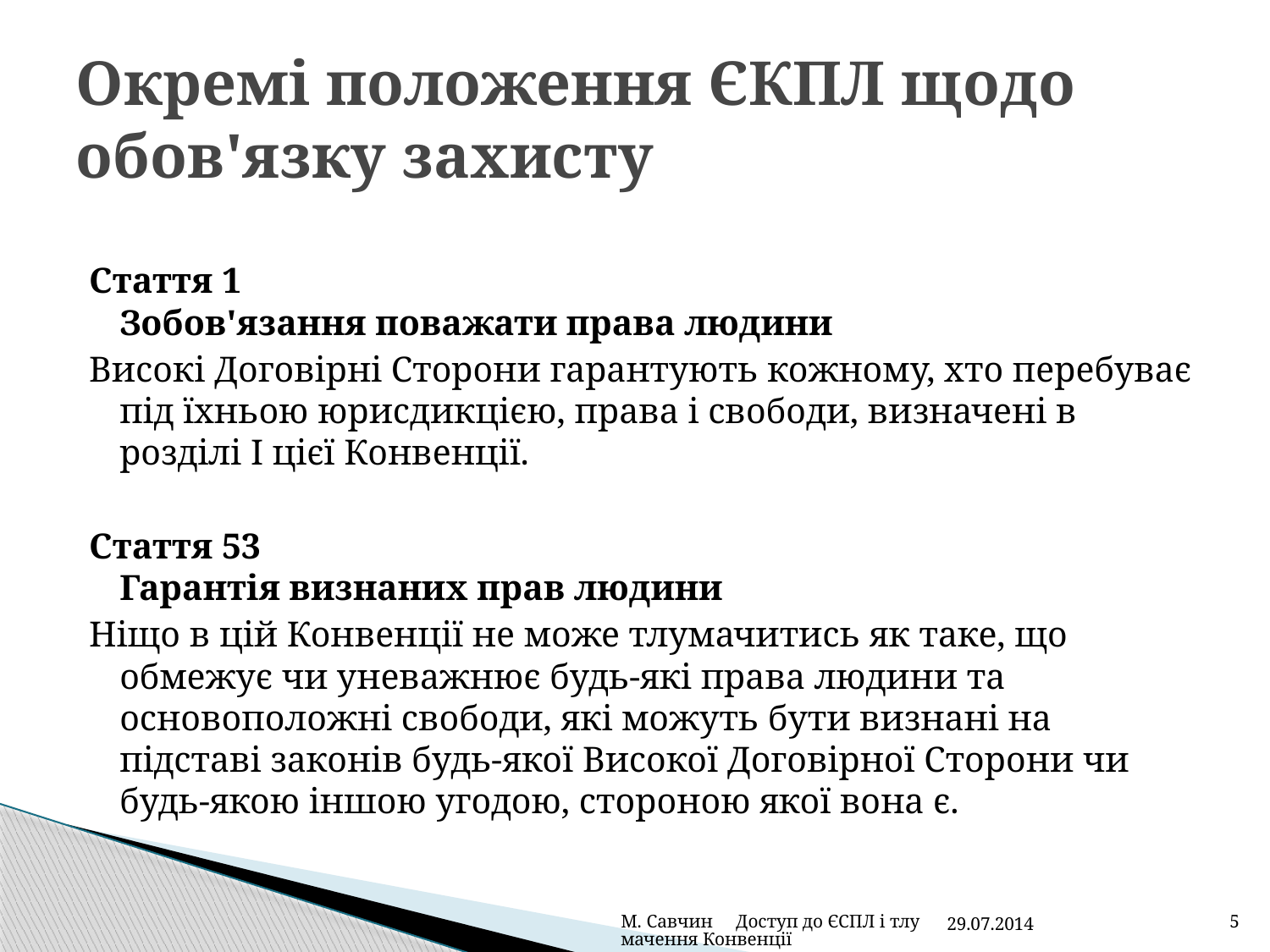

# Окремі положення ЄКПЛ щодо обов'язку захисту

Стаття 1 
Зобов'язання поважати права людини
Високі Договірні Сторони гарантують кожному, хто перебуває під їхньою юрисдикцією, права і свободи, визначені в розділі I цієї Конвенції.

Стаття 53 
Гарантія визнаних прав людини
Ніщо в цій Конвенції не може тлумачитись як таке, що обмежує чи уневажнює будь-які права людини та основоположні свободи, які можуть бути визнані на підставі законів будь-якої Високої Договірної Сторони чи будь-якою іншою угодою, стороною якої вона є.

М. Савчин     Доступ до ЄСПЛ і тлумачення Конвенції
29.07.2014
5